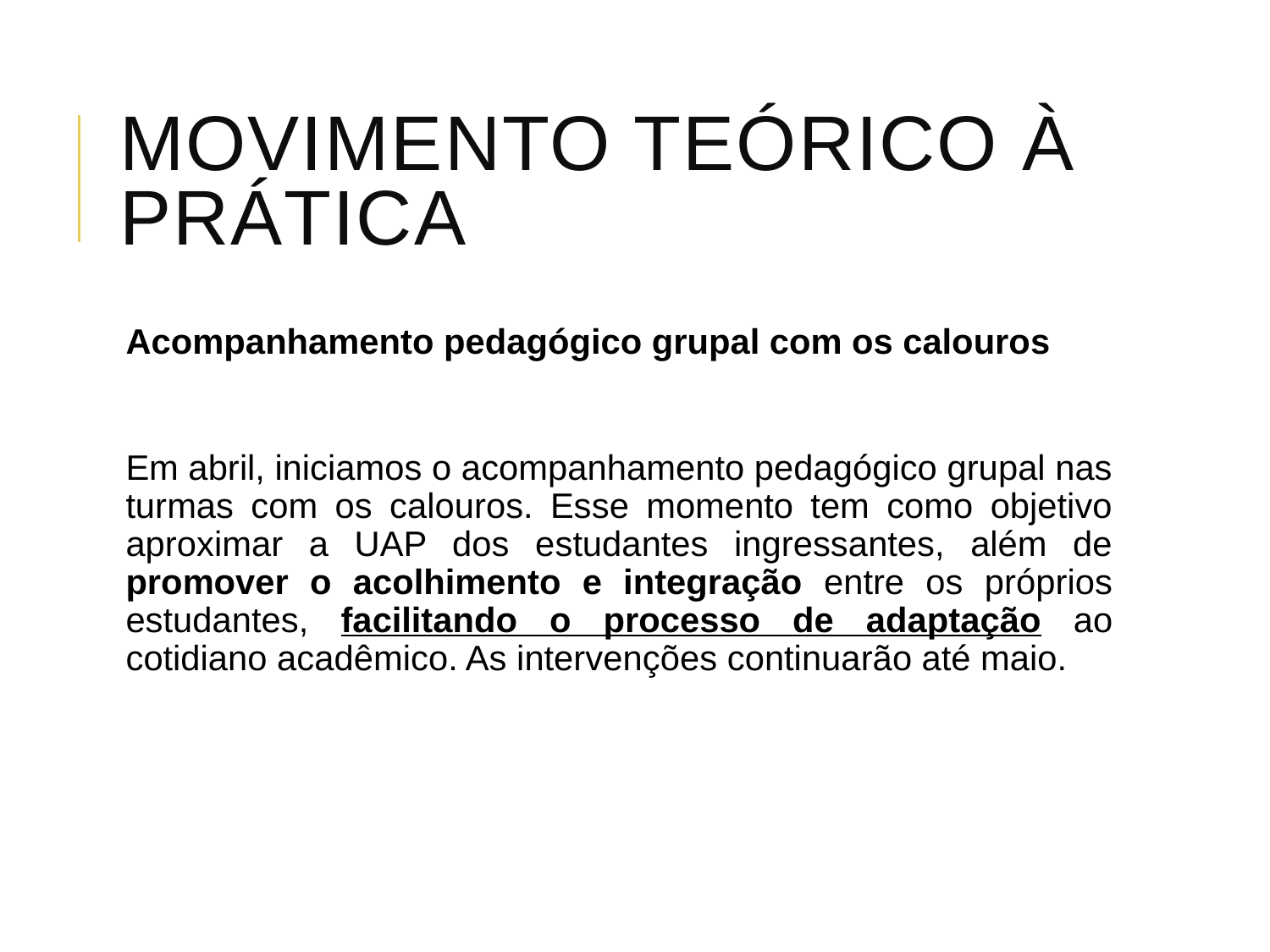

# Movimento teórico à prática
Acompanhamento pedagógico grupal com os calouros

Em abril, iniciamos o acompanhamento pedagógico grupal nas turmas com os calouros. Esse momento tem como objetivo aproximar a UAP dos estudantes ingressantes, além de promover o acolhimento e integração entre os próprios estudantes, facilitando o processo de adaptação ao cotidiano acadêmico. As intervenções continuarão até maio.